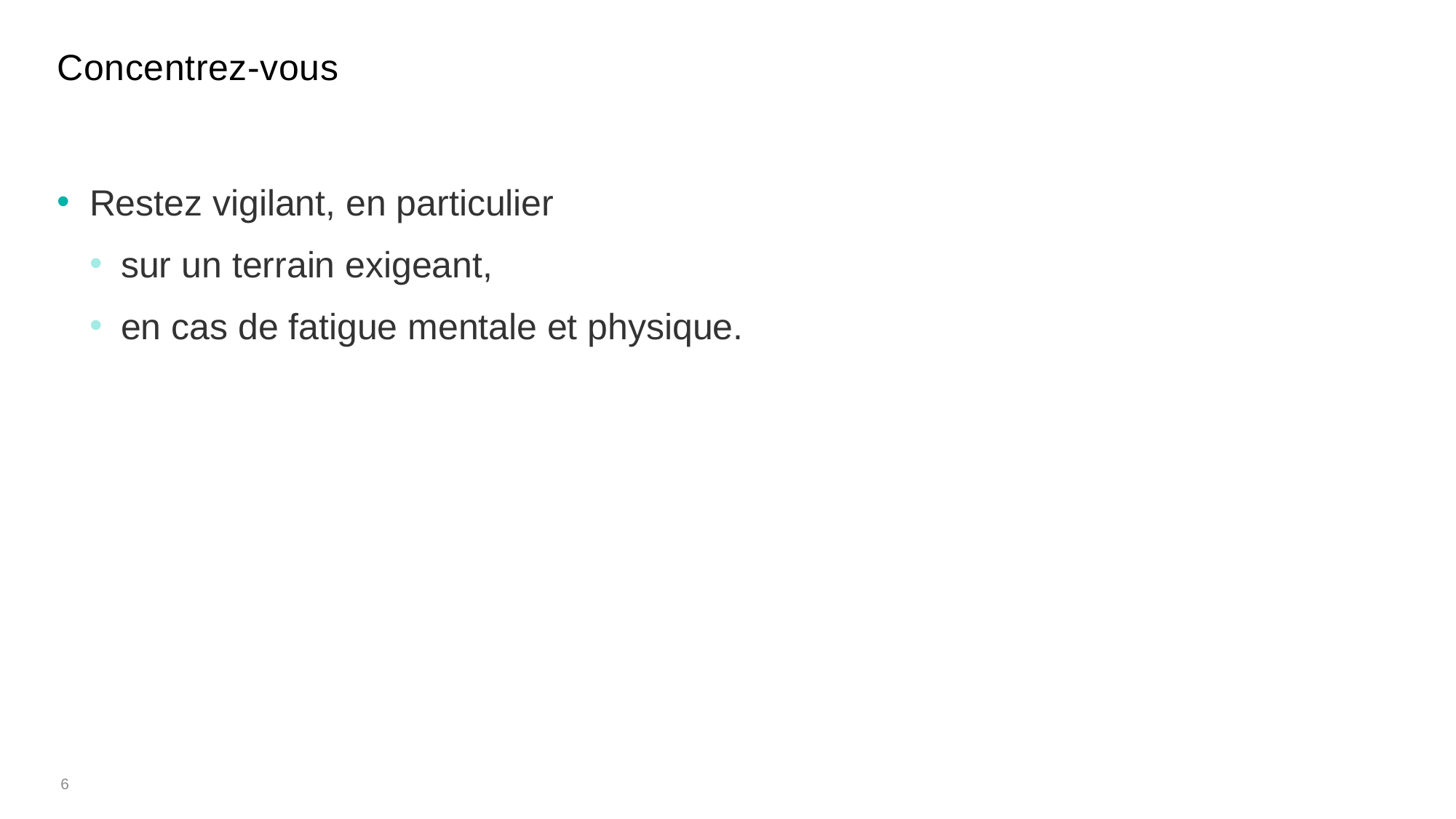

# Concentrez-vous
Restez vigilant, en particulier
sur un terrain exigeant,
en cas de fatigue mentale et physique.

6